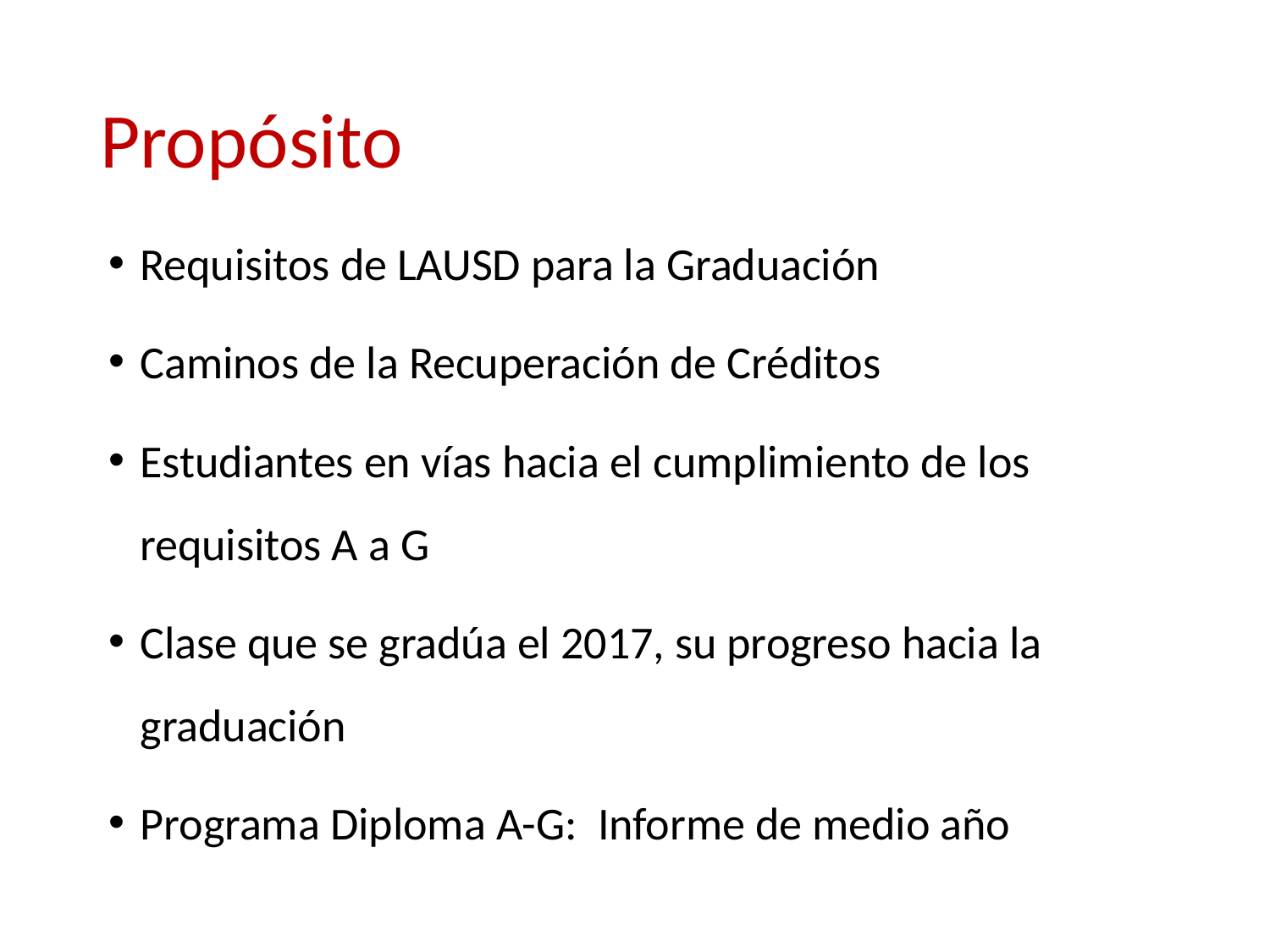

# Propósito
Requisitos de LAUSD para la Graduación
Caminos de la Recuperación de Créditos
Estudiantes en vías hacia el cumplimiento de los requisitos A a G
Clase que se gradúa el 2017, su progreso hacia la graduación
Programa Diploma A-G:  Informe de medio año